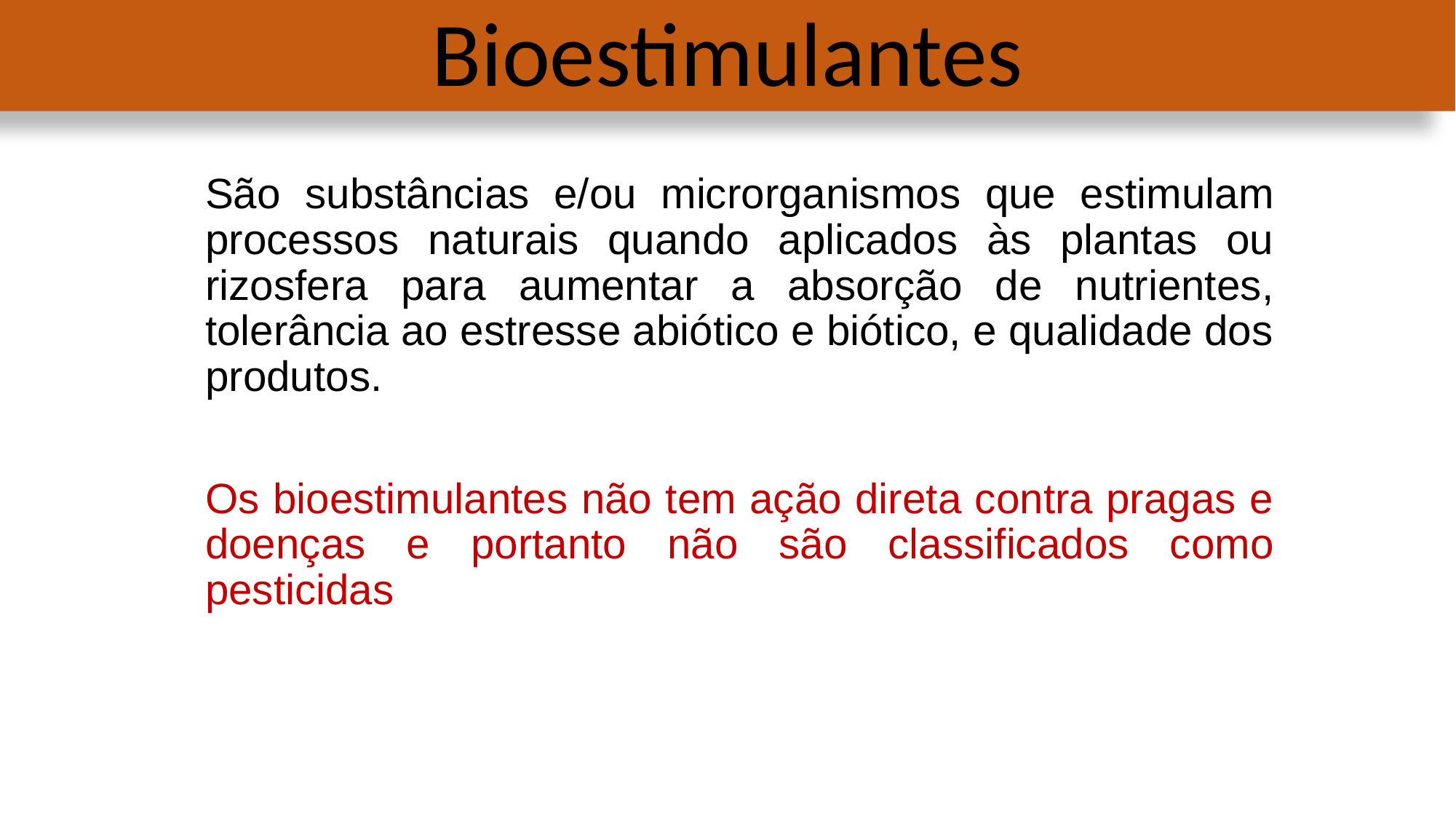

# Bioestimulantes
São substâncias e/ou microrganismos que estimulam processos naturais quando aplicados às plantas ou rizosfera para aumentar a absorção de nutrientes, tolerância ao estresse abiótico e biótico, e qualidade dos produtos.

Os bioestimulantes não tem ação direta contra pragas e doenças e portanto não são classificados como pesticidas